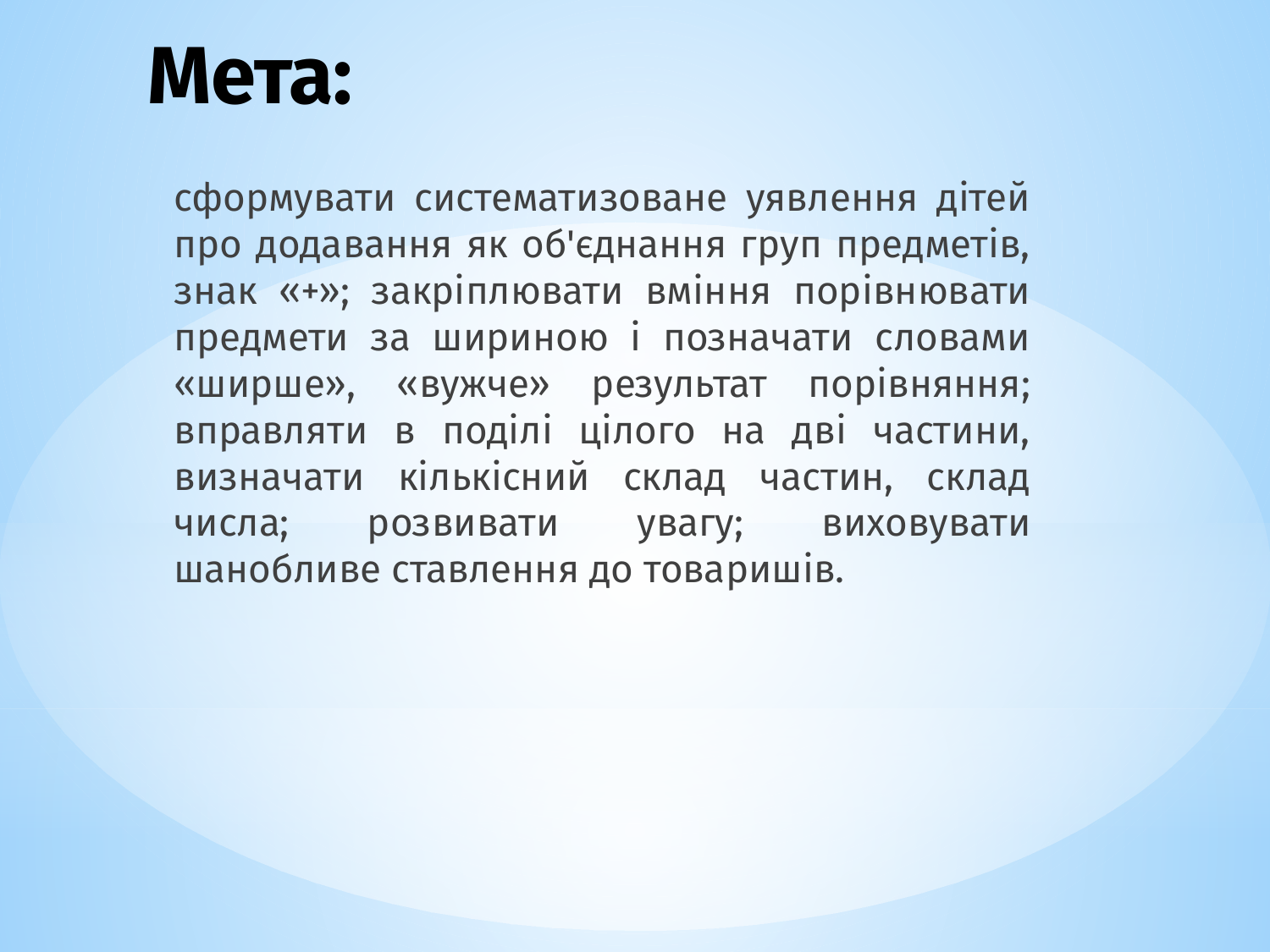

# Мета:
сформувати систематизоване уявлення дітей про дода­вання як об'єднання груп предметів, знак «+»; закріплювати вмін­ня порівнювати предмети за шириною і позначати словами «шир­ше», «вужче» результат порівняння; вправляти в поділі цілого на дві частини, визначати кількісний склад частин, склад числа; роз­вивати увагу; виховувати шанобливе ставлення до товаришів.